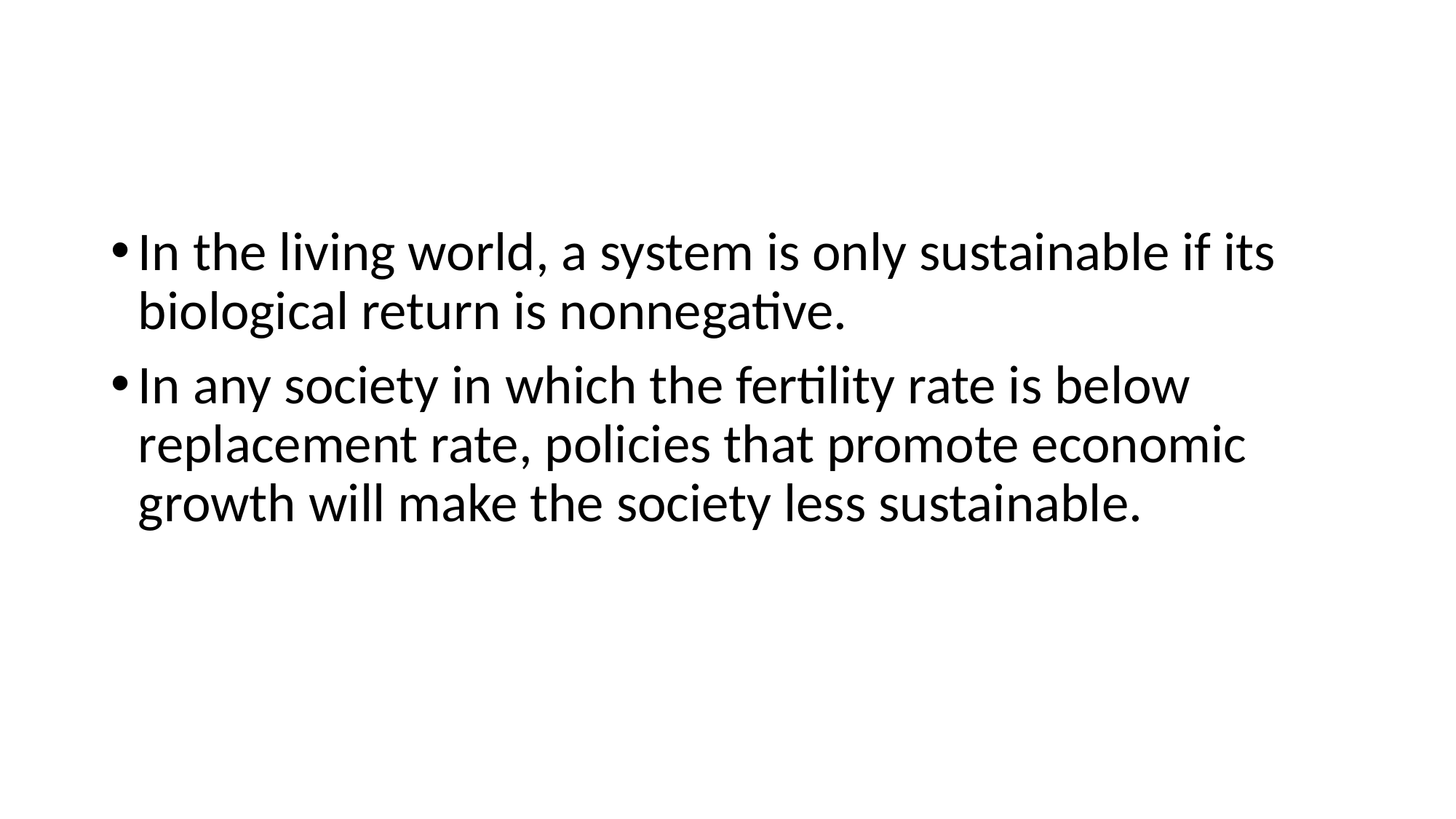

#
In the living world, a system is only sustainable if its biological return is nonnegative.
In any society in which the fertility rate is below replacement rate, policies that promote economic growth will make the society less sustainable.